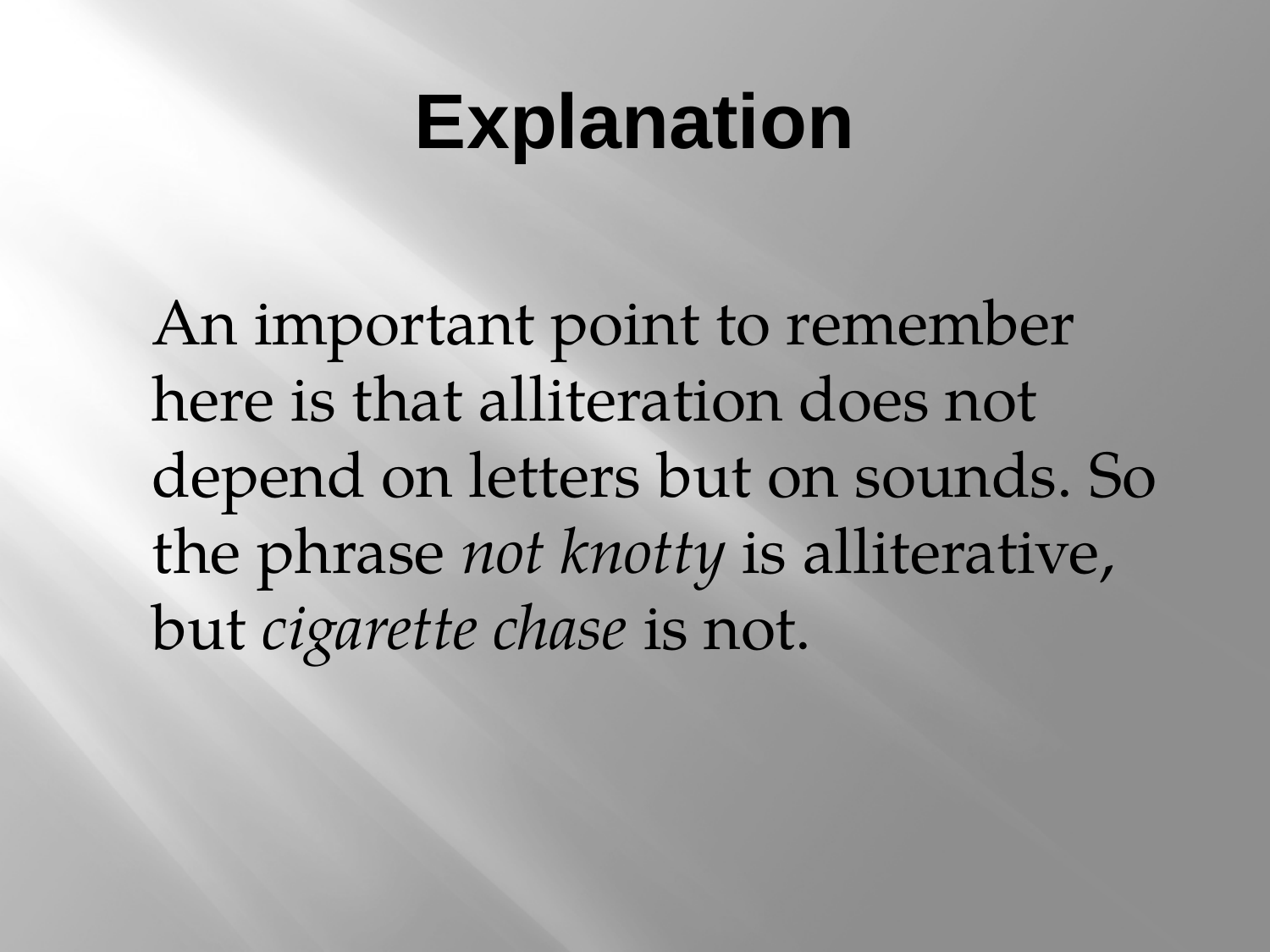

# Explanation
	An important point to remember here is that alliteration does not depend on letters but on sounds. So the phrase not knotty is alliterative, but cigarette chase is not.